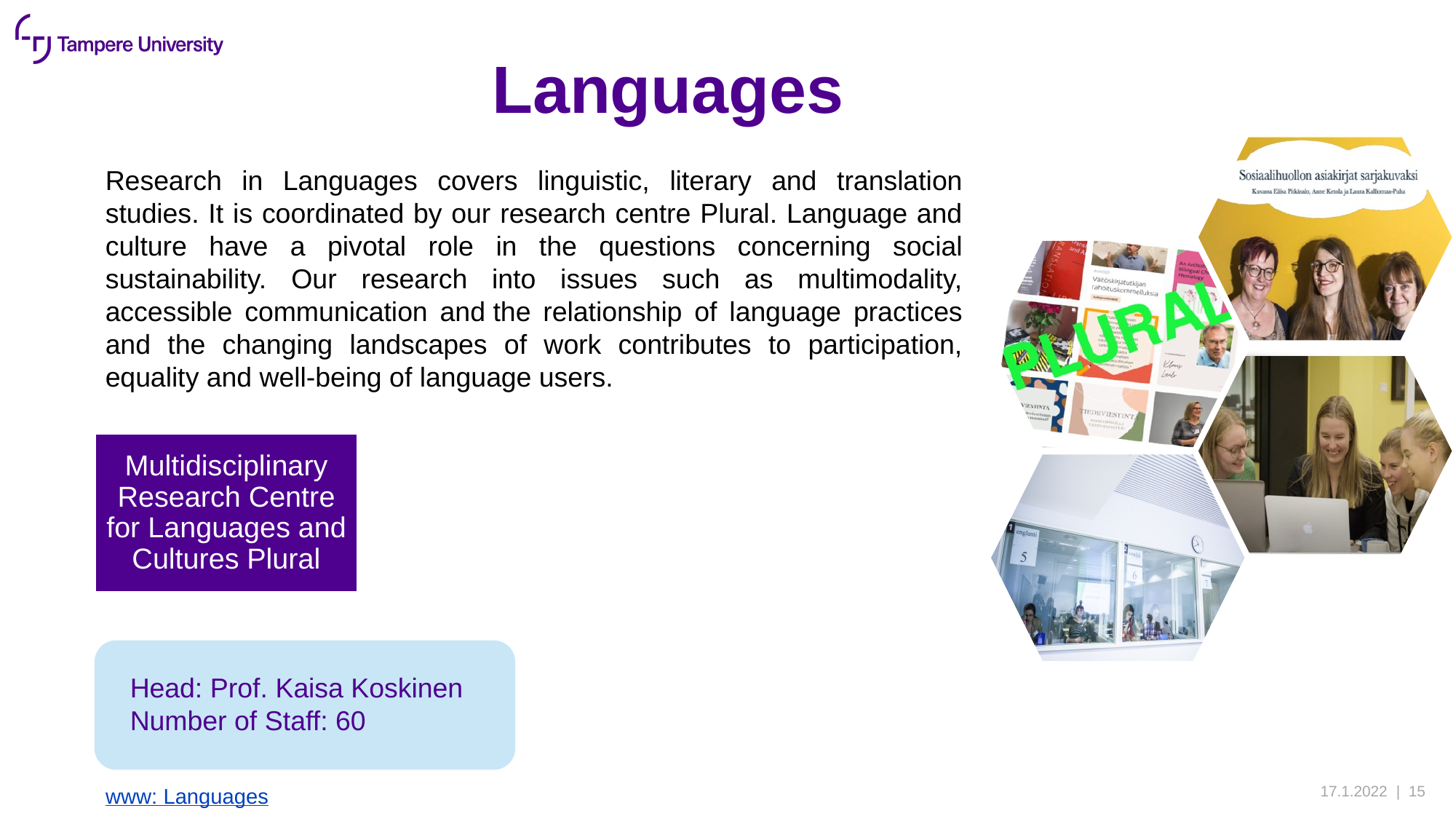

Languages

Research in Languages covers linguistic, literary and translation studies. It is coordinated by our research centre Plural. Language and culture have a pivotal role in the questions concerning social sustainability. Our research into issues such as multimodality, accessible communication and the relationship of language practices and the changing landscapes of work contributes to participation, equality and well-being of language users.

Multidisciplinary Research Centre for Languages and Cultures Plural

Head: Prof. Kaisa Koskinen
Number of Staff: 60
17.1.2022
|  15
www: Languages